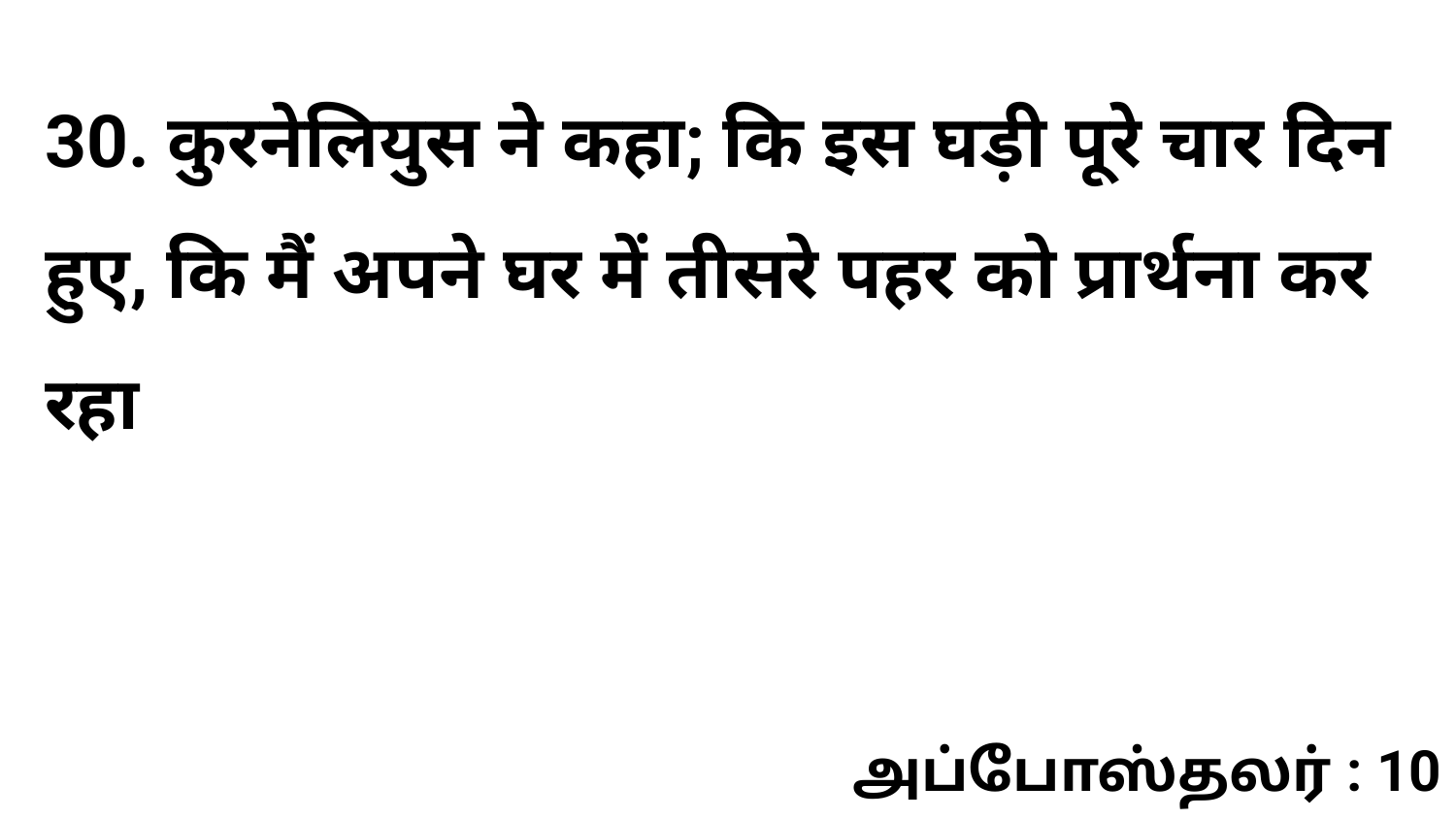

30. कुरनेलियुस ने कहा; कि इस घड़ी पूरे चार दिन हुए, कि मैं अपने घर में तीसरे पहर को प्रार्थना कर रहा
அப்போஸ்தலர் : 10